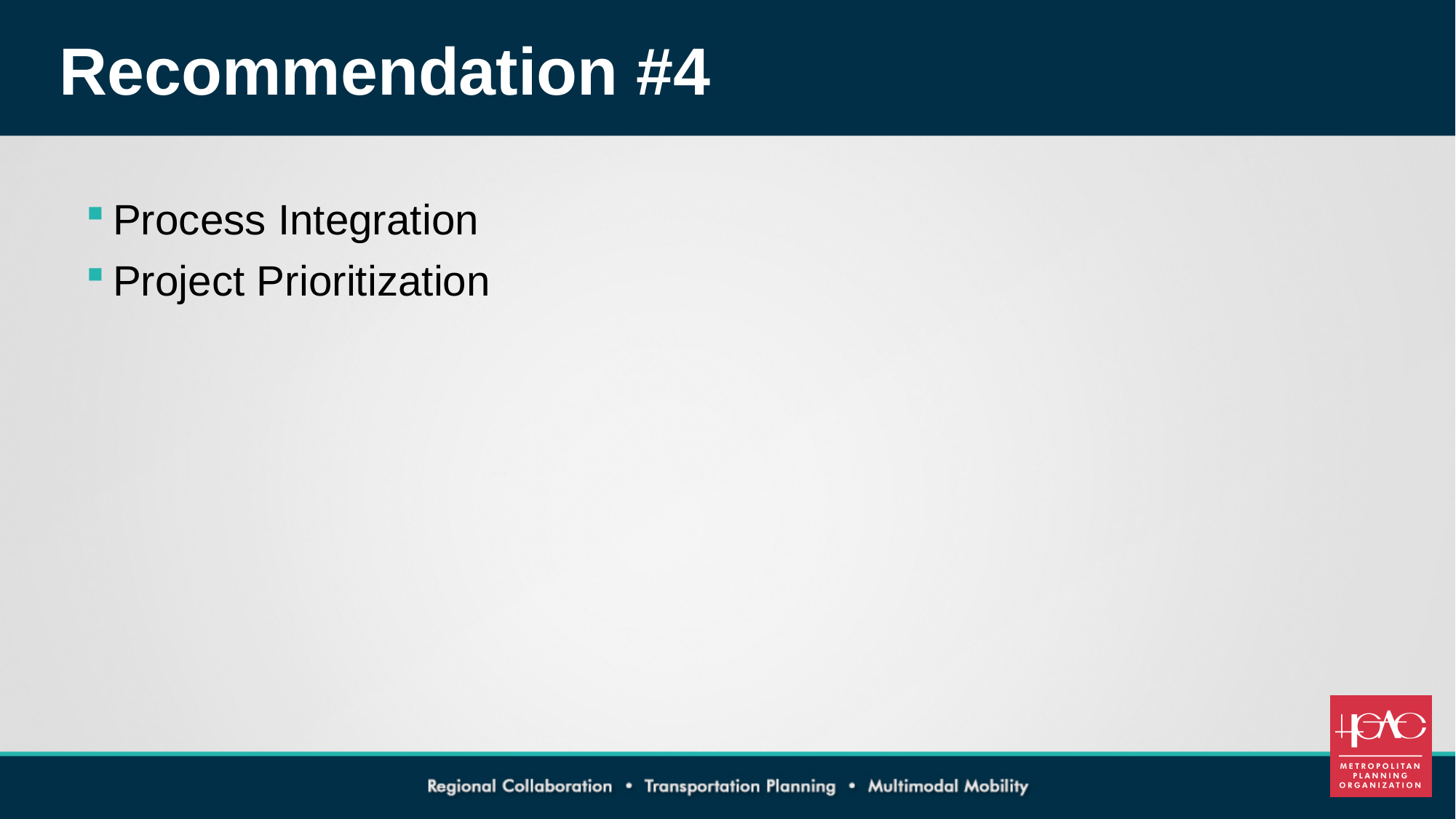

# Recommendation #4
Process Integration
Project Prioritization